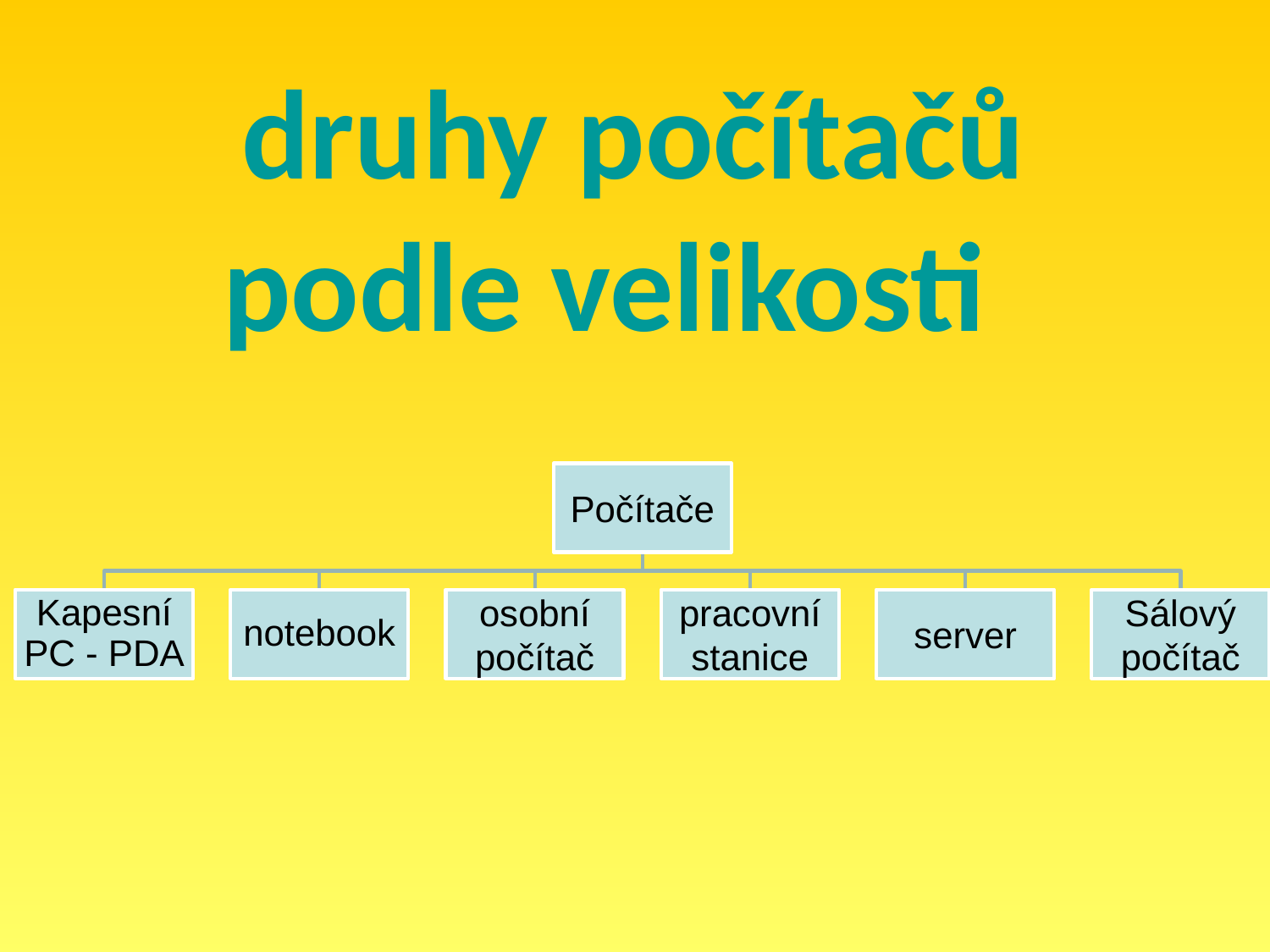

druhy počítačů podle velikosti
Počítače
Kapesní PC - PDA
notebook
osobní počítač
pracovní stanice
server
Sálový počítač